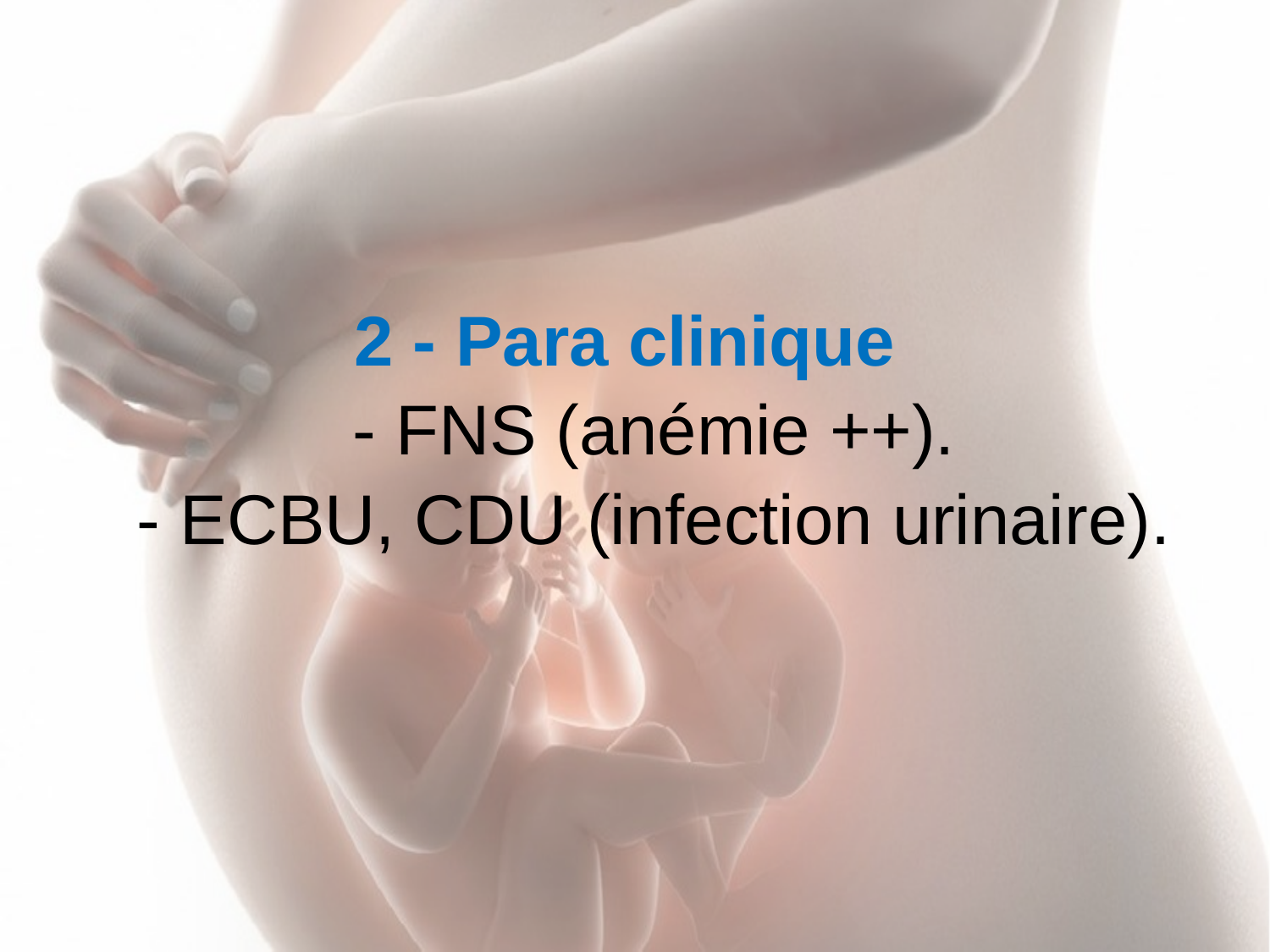

2 - Para clinique
     - FNS (anémie ++).
     - ECBU, CDU (infection urinaire).